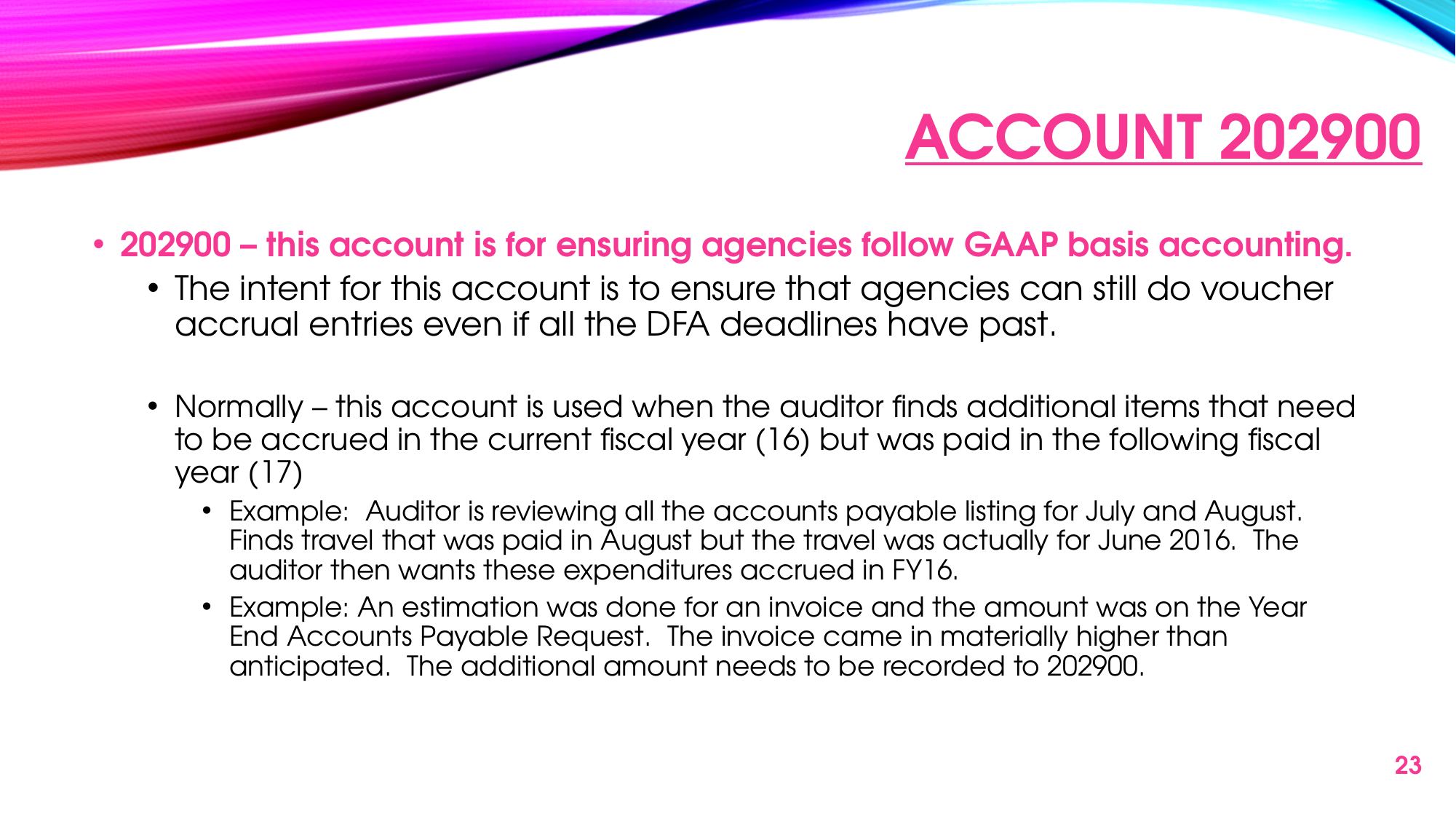

# Account 202900
202900 – this account is for ensuring agencies follow GAAP basis accounting.
The intent for this account is to ensure that agencies can still do voucher accrual entries even if all the DFA deadlines have past.

Normally – this account is used when the auditor finds additional items that need to be accrued in the current fiscal year (16) but was paid in the following fiscal year (17)
Example:  Auditor is reviewing all the accounts payable listing for July and August.  Finds travel that was paid in August but the travel was actually for June 2016.  The auditor then wants these expenditures accrued in FY16.
Example: An estimation was done for an invoice and the amount was on the Year End Accounts Payable Request.  The invoice came in materially higher than anticipated.  The additional amount needs to be recorded to 202900.

23